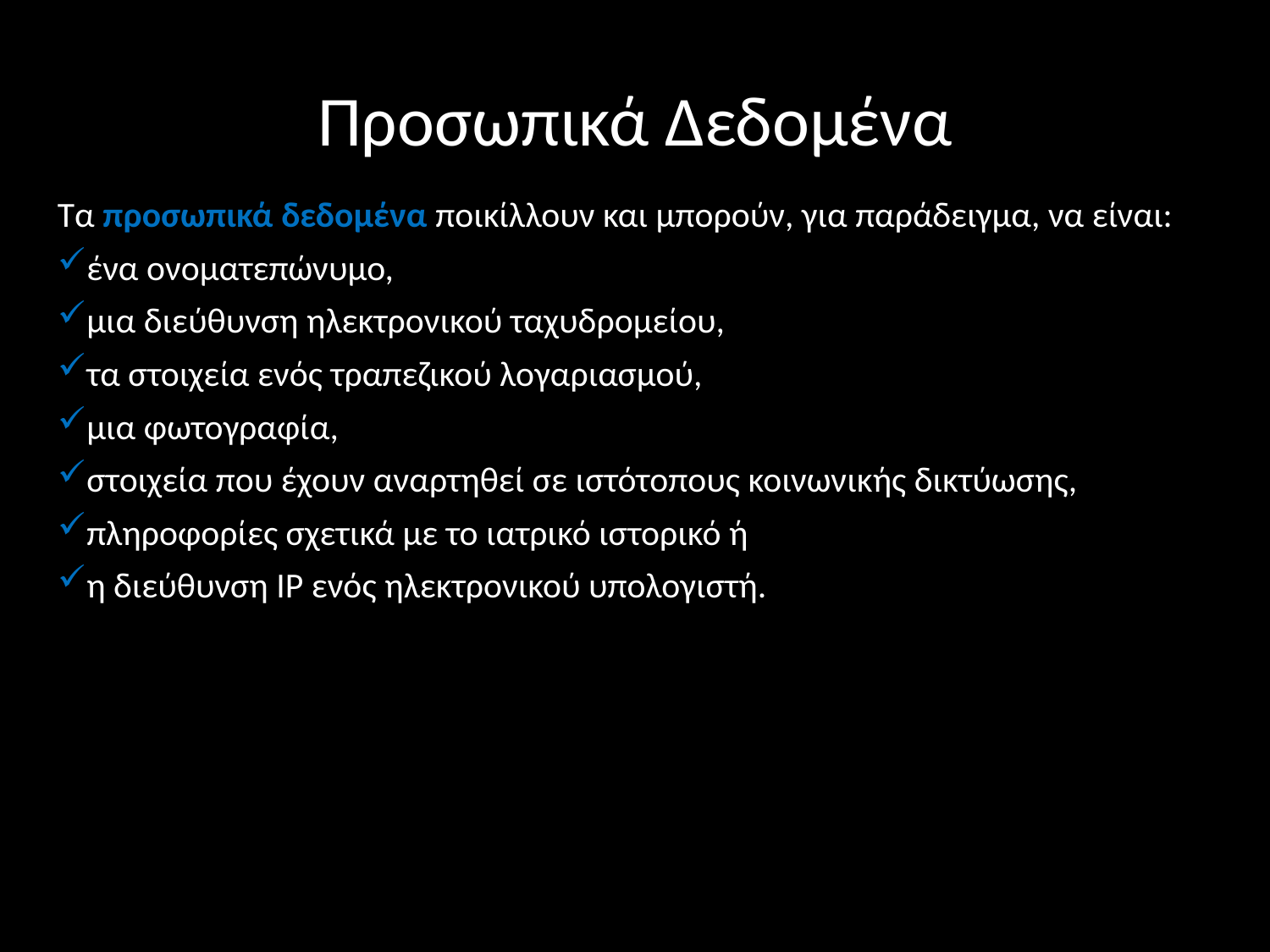

# Προσωπικά Δεδομένα
Τα προσωπικά δεδομένα ποικίλλουν και μπορούν, για παράδειγμα, να είναι:
ένα ονοματεπώνυμο,
μια διεύθυνση ηλεκτρονικού ταχυδρομείου,
τα στοιχεία ενός τραπεζικού λογαριασμού,
μια φωτογραφία,
στοιχεία που έχουν αναρτηθεί σε ιστότοπους κοινωνικής δικτύωσης,
πληροφορίες σχετικά με το ιατρικό ιστορικό ή
η διεύθυνση IP ενός ηλεκτρονικού υπολογιστή.